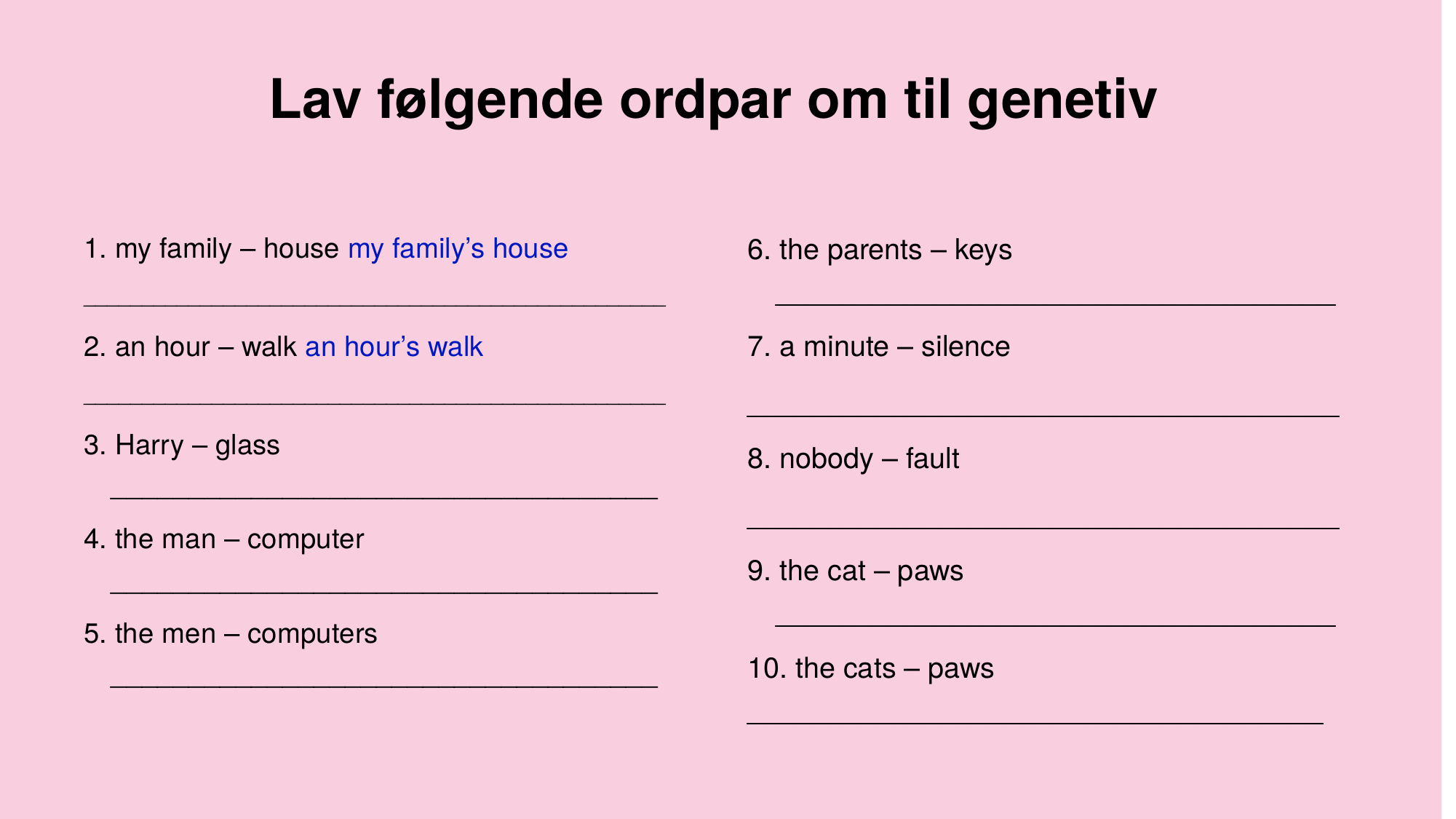

# Lav følgende ordpar om til genetiv
1. my family – house my family’s house
__________________________________________________
2. an hour – walk an hour’s walk
__________________________________________________
3. Harry – glass ___________________________________
4. the man – computer ___________________________________
5. the men – computers ___________________________________

6. the parents – keys ___________________________________
7. a minute – silence
_____________________________________
8. nobody – fault
_____________________________________
9. the cat – paws ___________________________________
10. the cats – paws ____________________________________